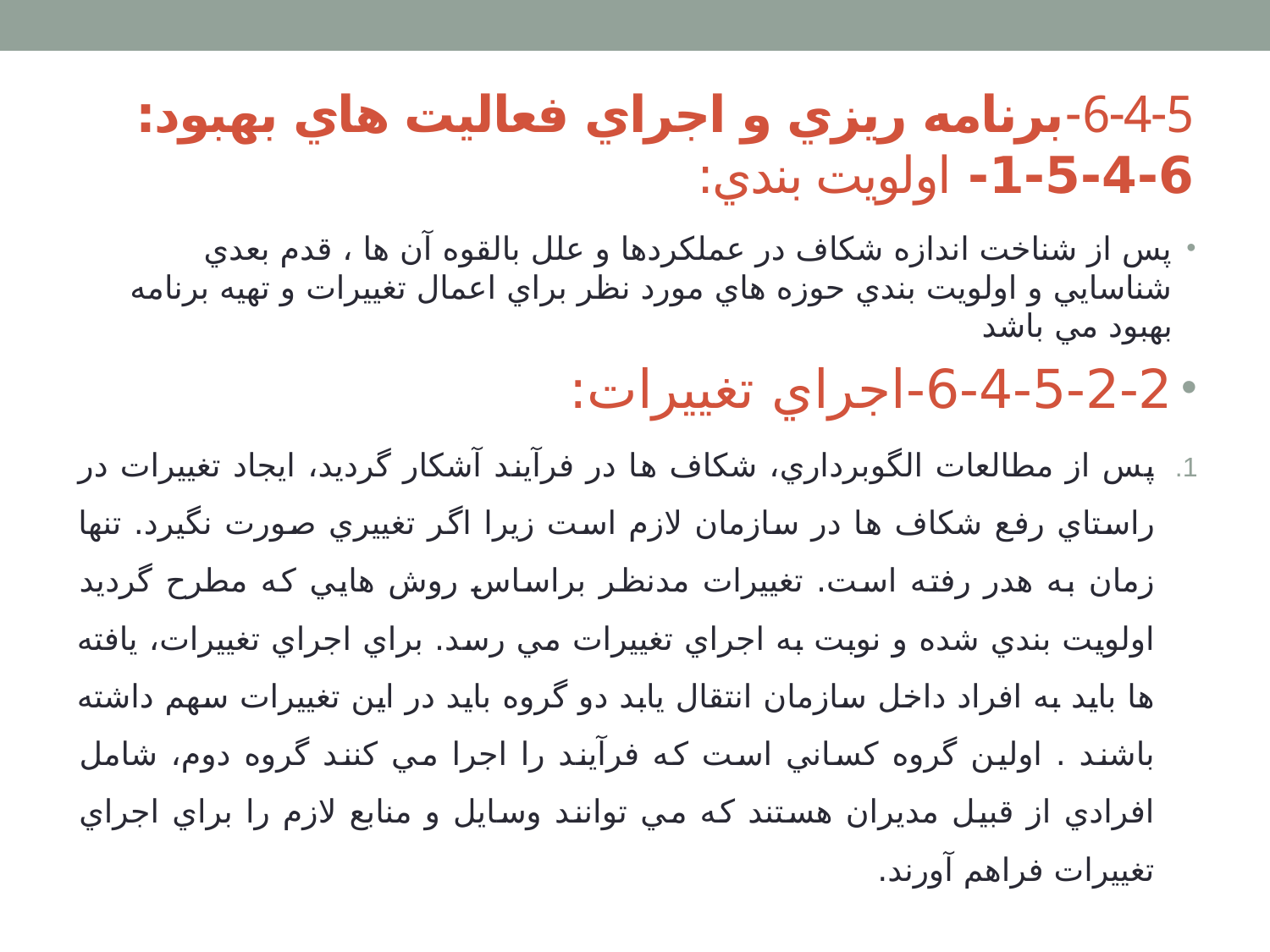

# 6-4-5-برنامه ريزي و اجراي فعاليت هاي بهبود: 6-4-5-1- اولويت بندي:
پس از شناخت اندازه شكاف در عملكردها و علل بالقوه آن ها ، قدم بعدي شناسايي و اولويت بندي حوزه هاي مورد نظر براي اعمال تغييرات و تهيه برنامه بهبود مي باشد
6-4-5-2-2-	اجراي تغييرات:
پس از مطالعات الگوبرداري، شكاف ها در فرآيند آشكار گرديد، ايجاد تغييرات در راستاي رفع شكاف ها در سازمان لازم است زيرا اگر تغييري صورت نگيرد. تنها زمان به هدر رفته است. تغييرات مدنظر براساس روش هايي كه مطرح گرديد اولويت بندي شده و نوبت به اجراي تغييرات مي رسد. براي اجراي تغييرات، يافته ها بايد به افراد داخل سازمان انتقال يابد دو گروه بايد در اين تغييرات سهم داشته باشند . اولين گروه كساني است كه فرآيند را اجرا مي كنند گروه دوم، شامل افرادي از قبيل مديران هستند كه مي توانند وسايل و منابع لازم را براي اجراي تغييرات فراهم آورند.